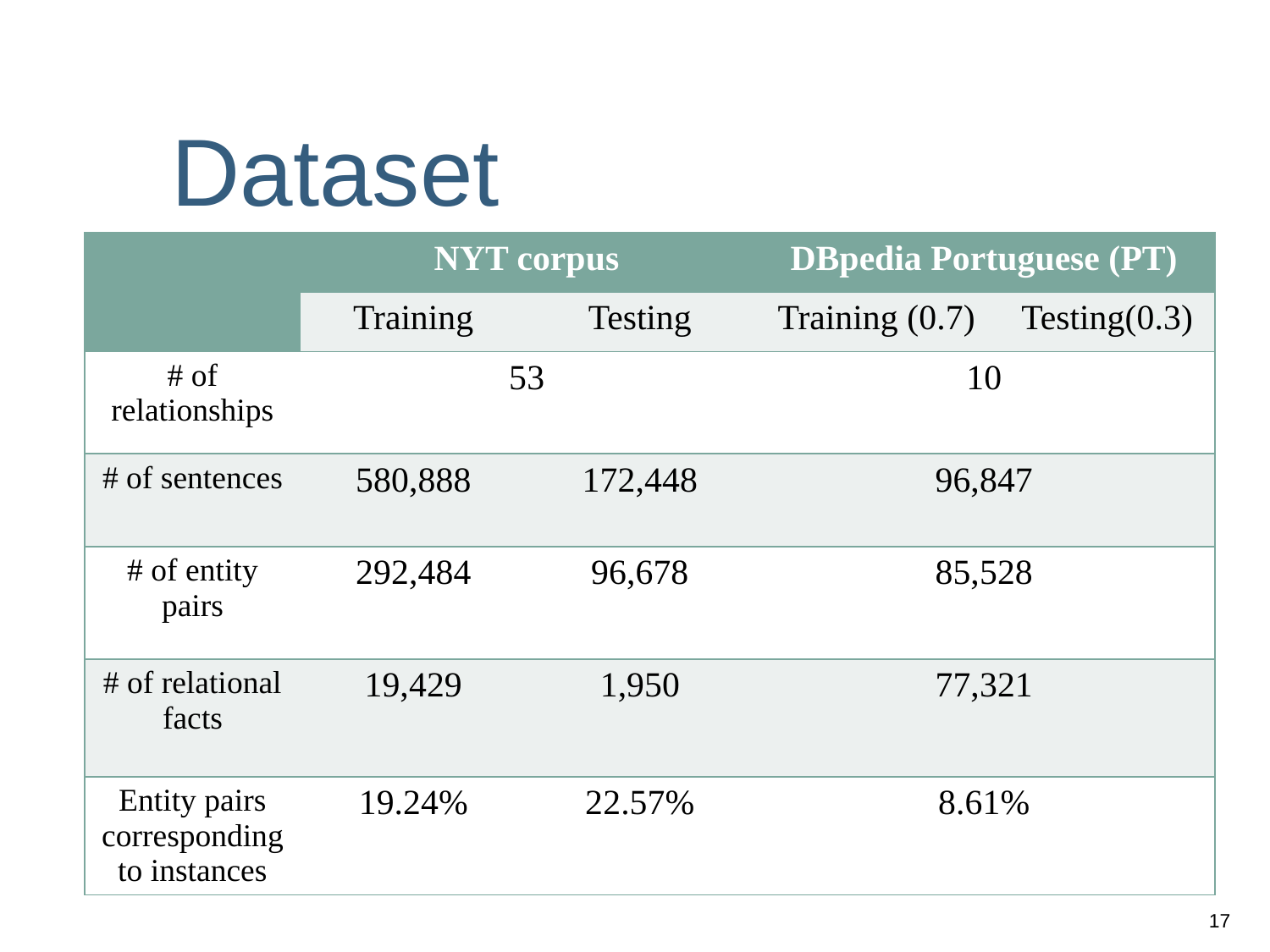

# Dataset
|  | NYT corpus |  | DBpedia Portuguese (PT) |  |
| --- | --- | --- | --- | --- |
|  | Training | Testing | Training (0.7) | Testing(0.3) |
| # of relationships | 53 |  | 10 |  |
| # of sentences | 580,888 | 172,448 | 96,847 |  |
| # of entity pairs | 292,484 | 96,678 | 85,528 |  |
| # of relational facts | 19,429 | 1,950 | 77,321 |  |
| Entity pairs corresponding to instances | 19.24% | 22.57% | 8.61% |  |
17